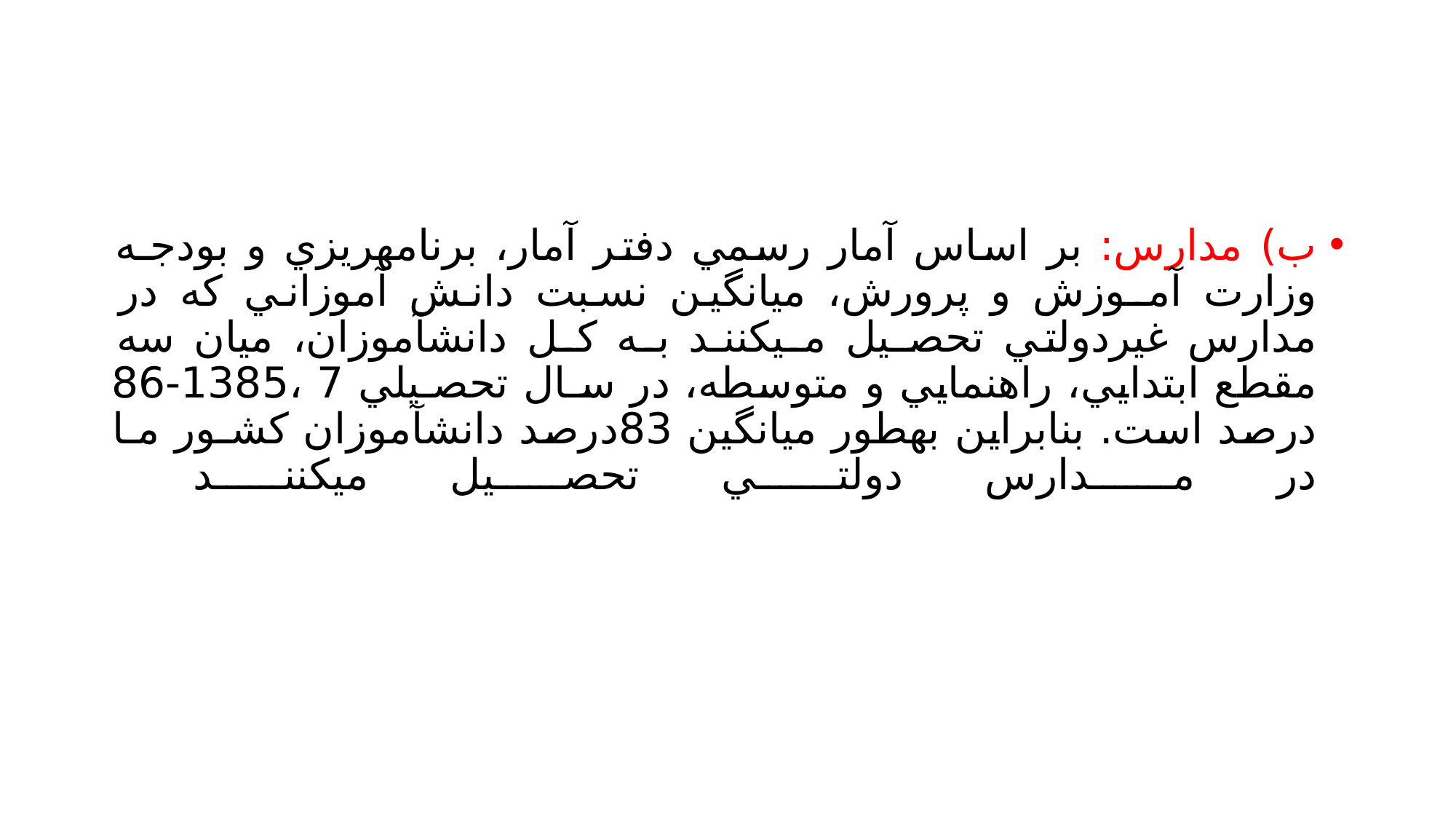

#
ب) مدارس: بر اساس آمار رسمي دفتر آمار، برنامهريزي و بودجـه وزارت آمـوزش و پرورش، ميانگين نسبت دانش آموزاني كه در مدارس غيردولتي تحصـيل مـيكننـد بـه كـل دانشآموزان، ميان سه مقطع ابتدايي، راهنمايي و متوسطه، در سـال تحصـيلي 7 ،1385-86 درصد است. بنابراين بهطور ميانگين 83درصد دانشآموزان كشـور مـا در مـدارس دولتـي تحصيل ميكنند